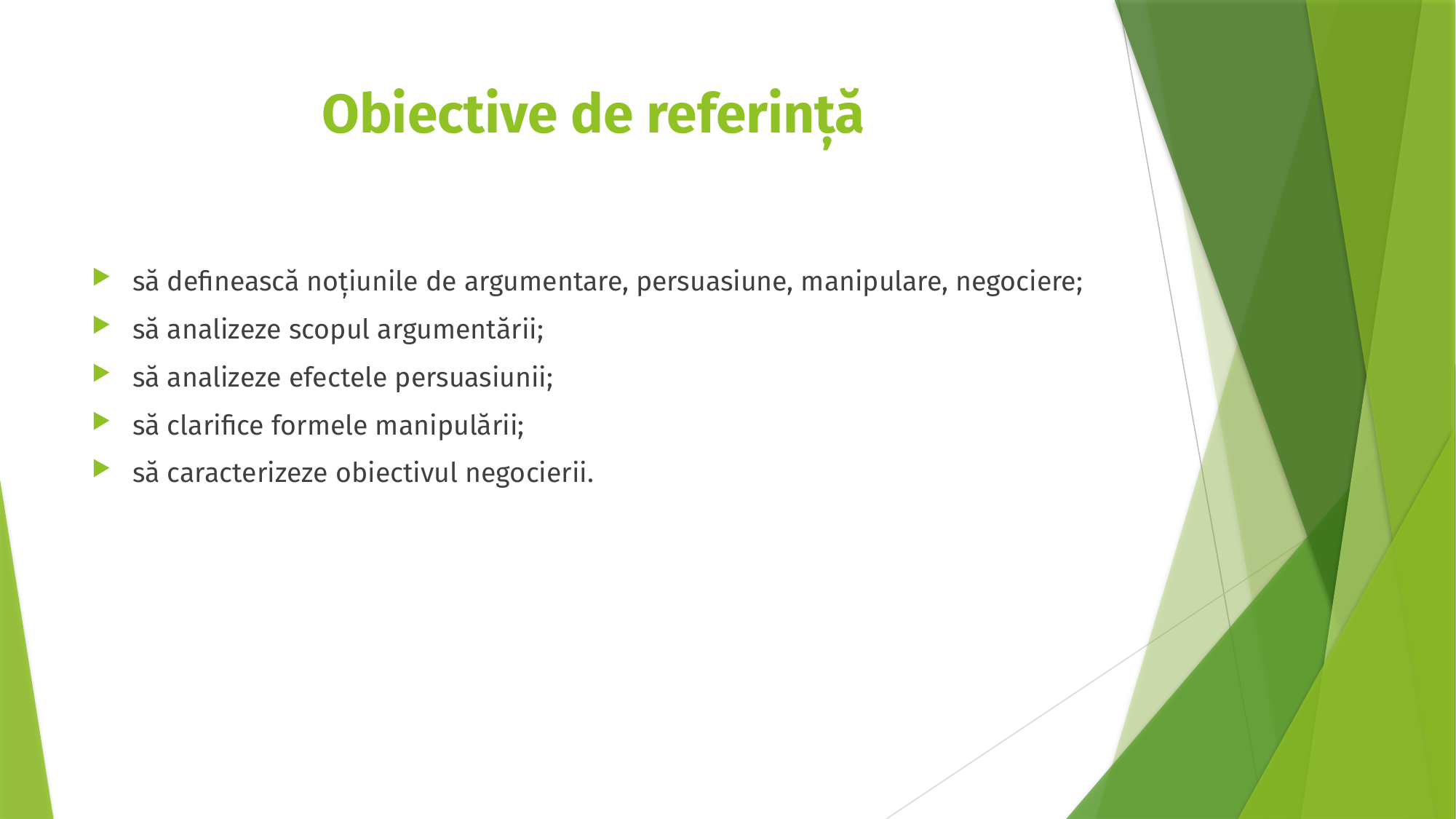

# Obiective de referinţă
să definească noţiunile de argumentare, persuasiune, manipulare, negociere;
să analizeze scopul argumentării;
să analizeze efectele persuasiunii;
să clarifice formele manipulării;
să caracterizeze obiectivul negocierii.